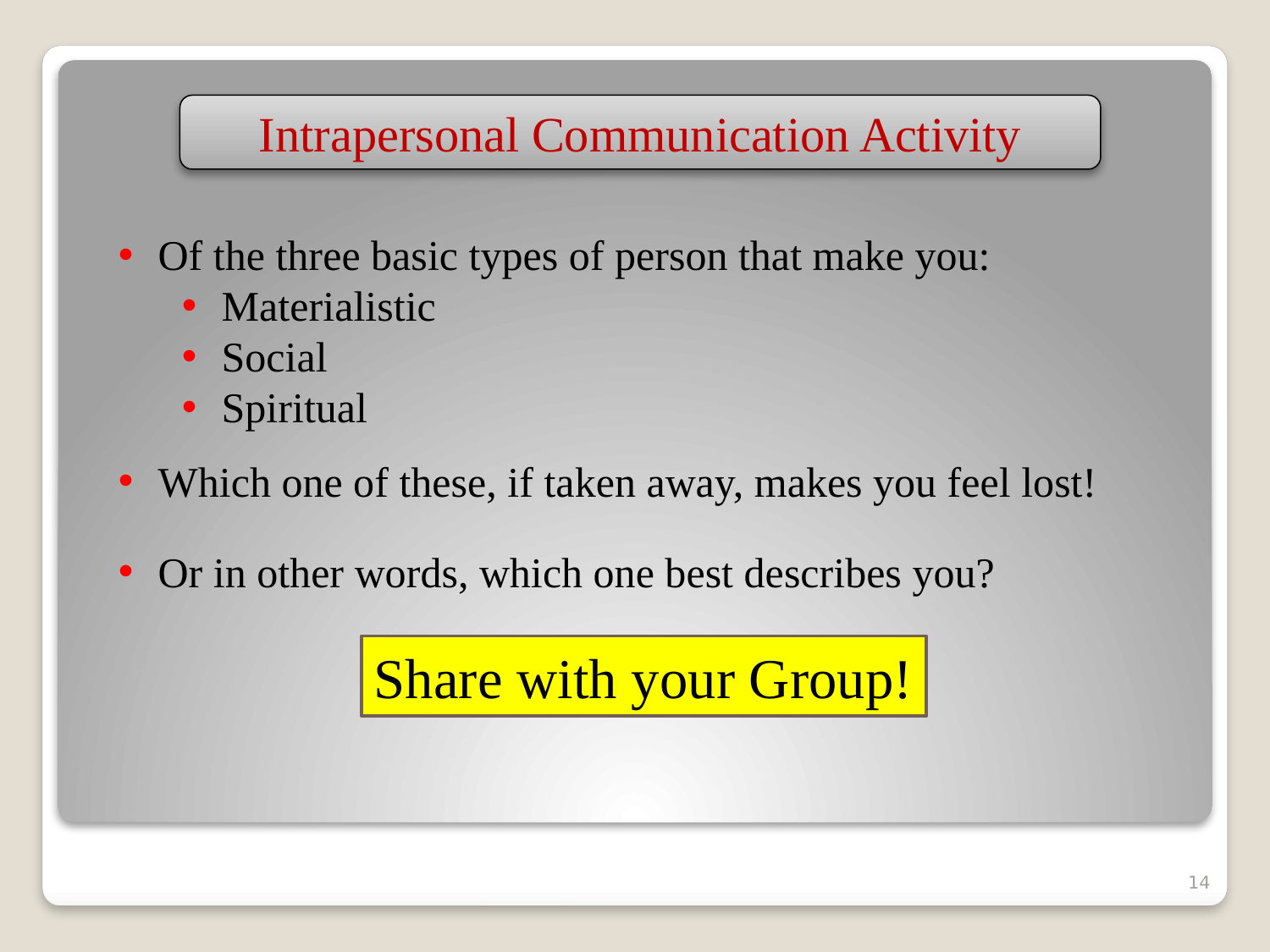

Intrapersonal Communication Activity
Of the three basic types of person that make you:
Materialistic
Social
Spiritual
Which one of these, if taken away, makes you feel lost!
Or in other words, which one best describes you?
Share with your Group!
14